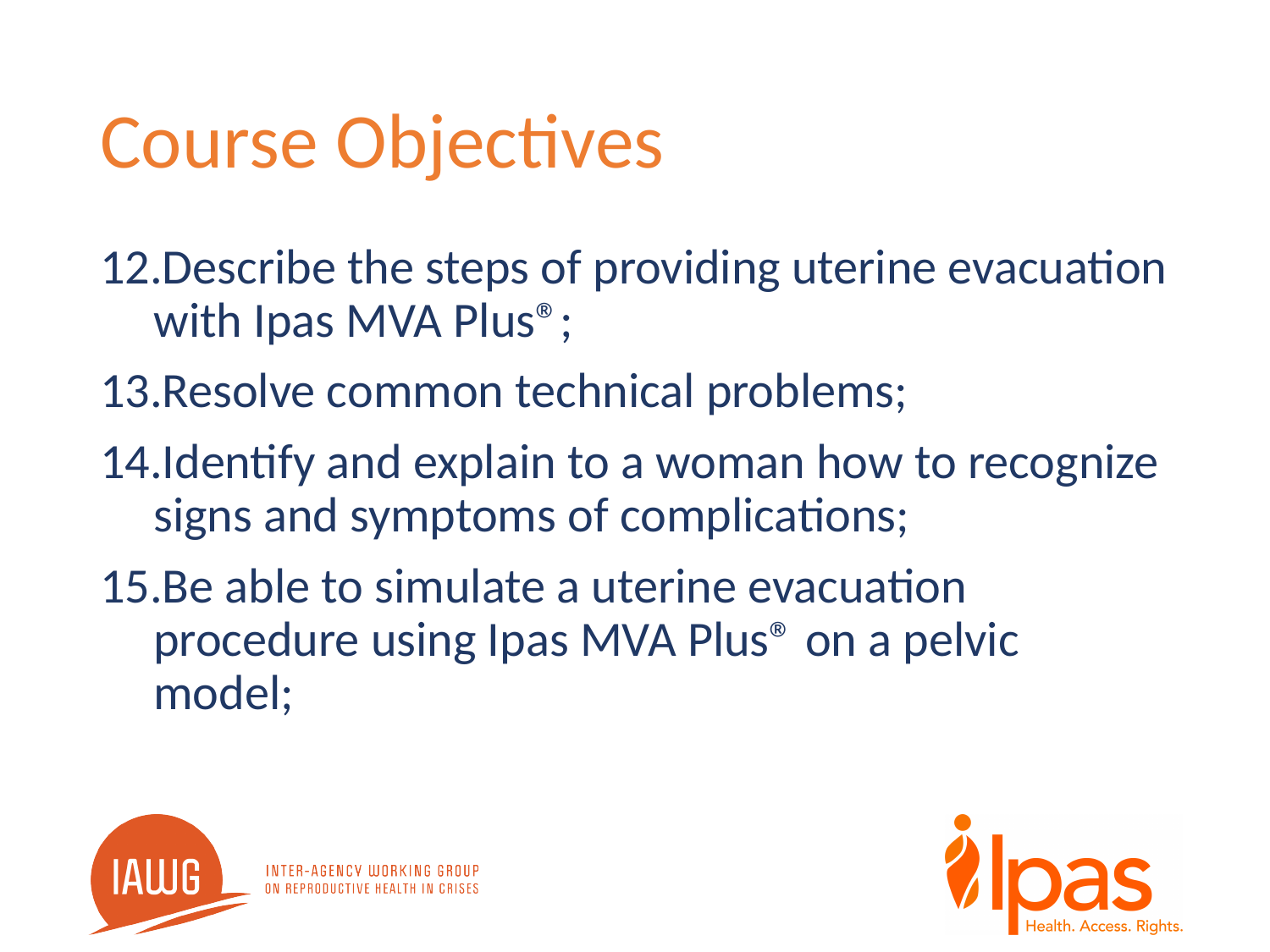

# Course Objectives
Describe the steps of providing uterine evacuation with Ipas MVA Plus®;
Resolve common technical problems;
Identify and explain to a woman how to recognize signs and symptoms of complications;
Be able to simulate a uterine evacuation procedure using Ipas MVA Plus® on a pelvic model;